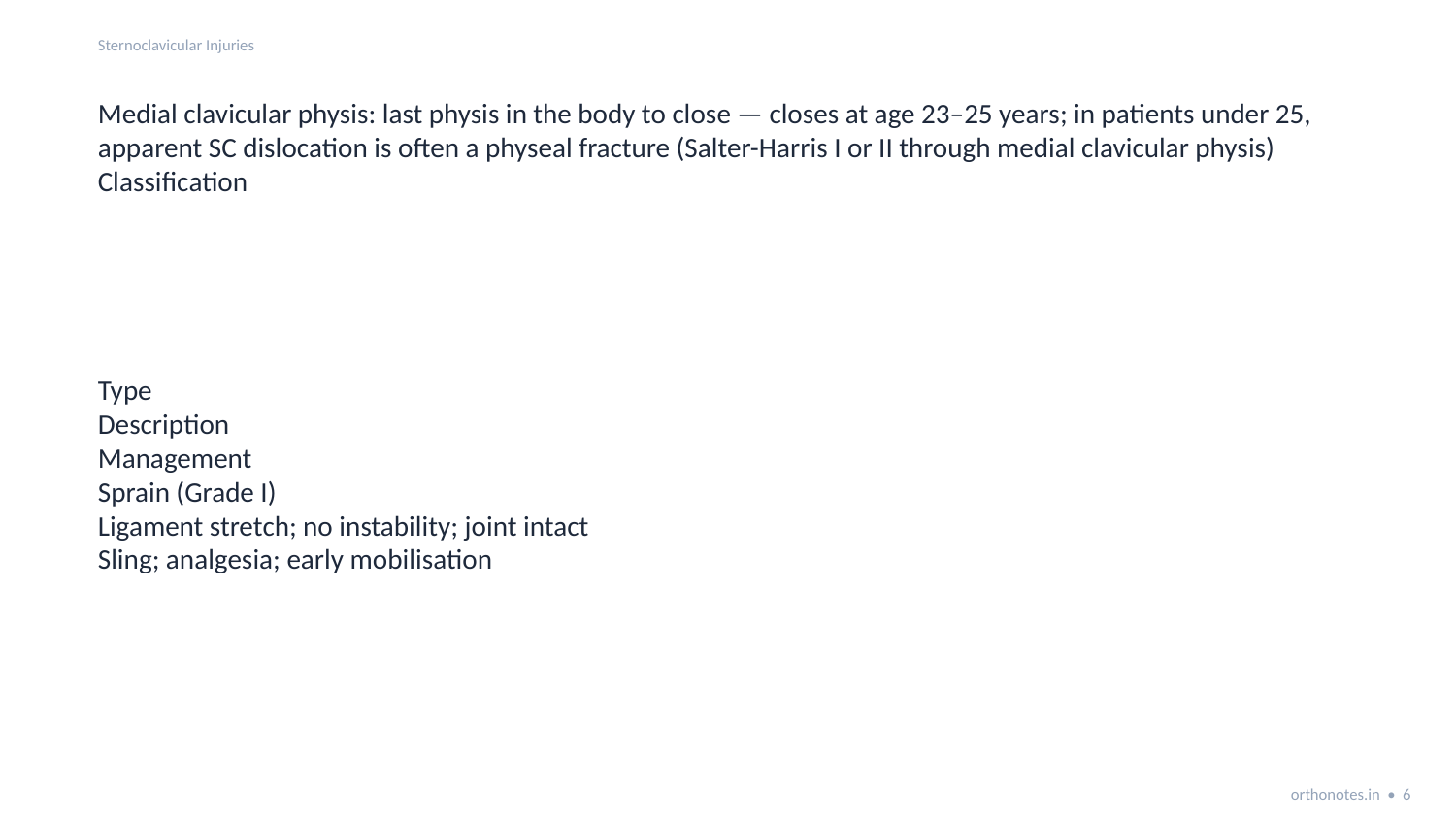

Sternoclavicular Injuries
Medial clavicular physis: last physis in the body to close — closes at age 23–25 years; in patients under 25, apparent SC dislocation is often a physeal fracture (Salter-Harris I or II through medial clavicular physis)
Classification
Type
Description
Management
Sprain (Grade I)
Ligament stretch; no instability; joint intact
Sling; analgesia; early mobilisation
orthonotes.in  •  6